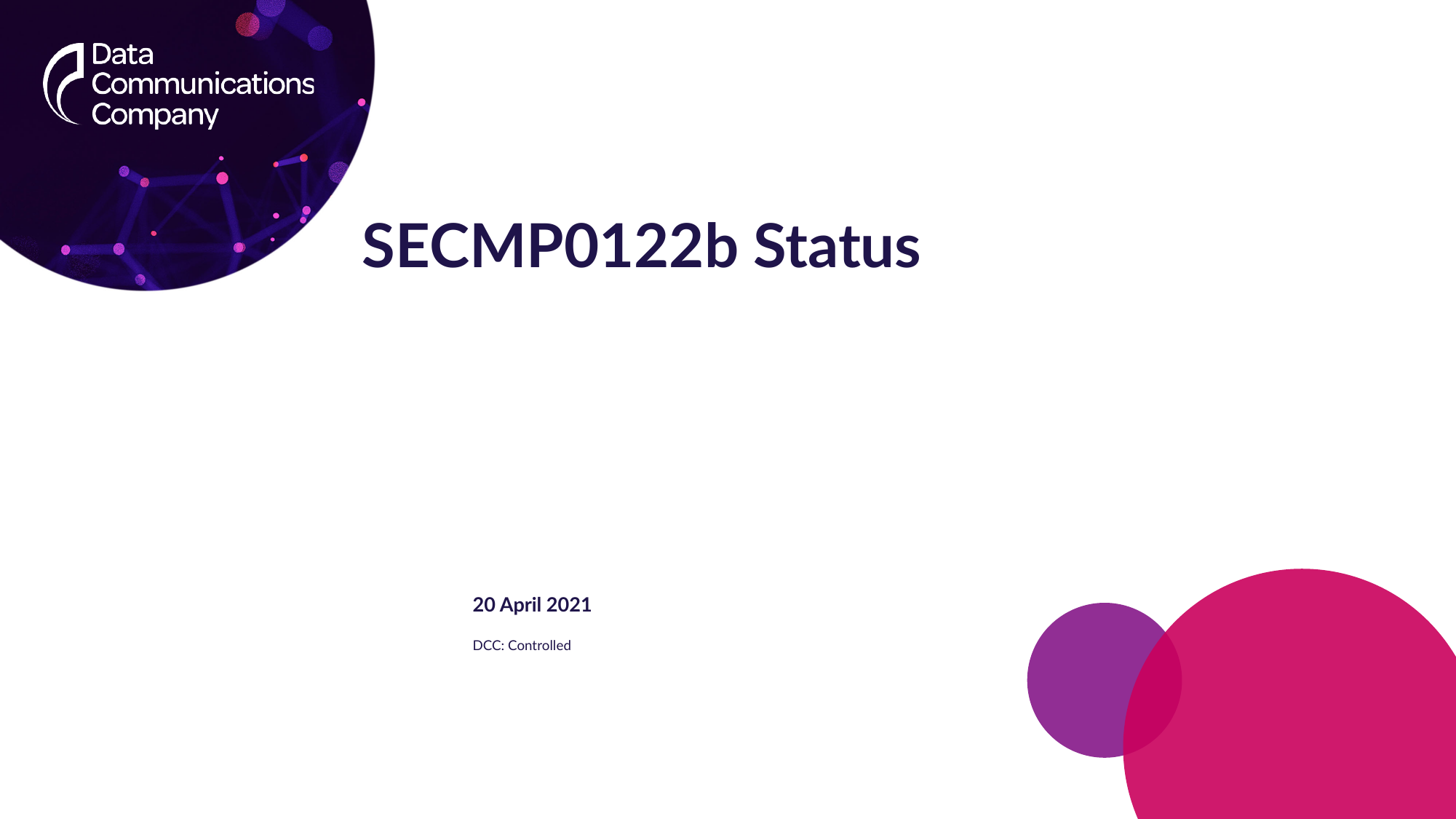

# SECMP0122b Status
20 April 2021
DCC: Controlled